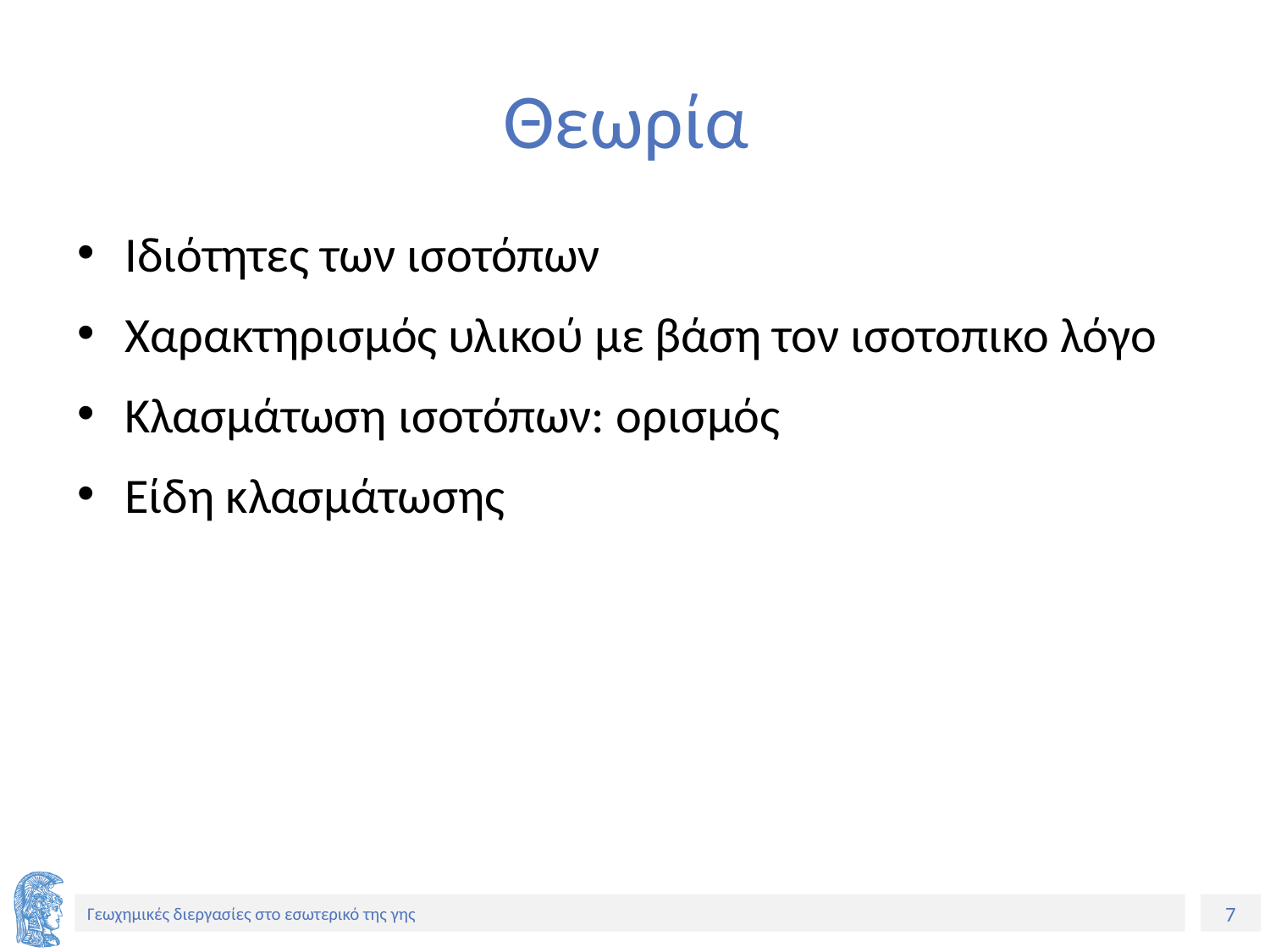

# Θεωρία
Ιδιότητες των ισοτόπων
Χαρακτηρισμός υλικού με βάση τον ισοτοπικο λόγο
Κλασμάτωση ισοτόπων: ορισμός
Είδη κλασμάτωσης